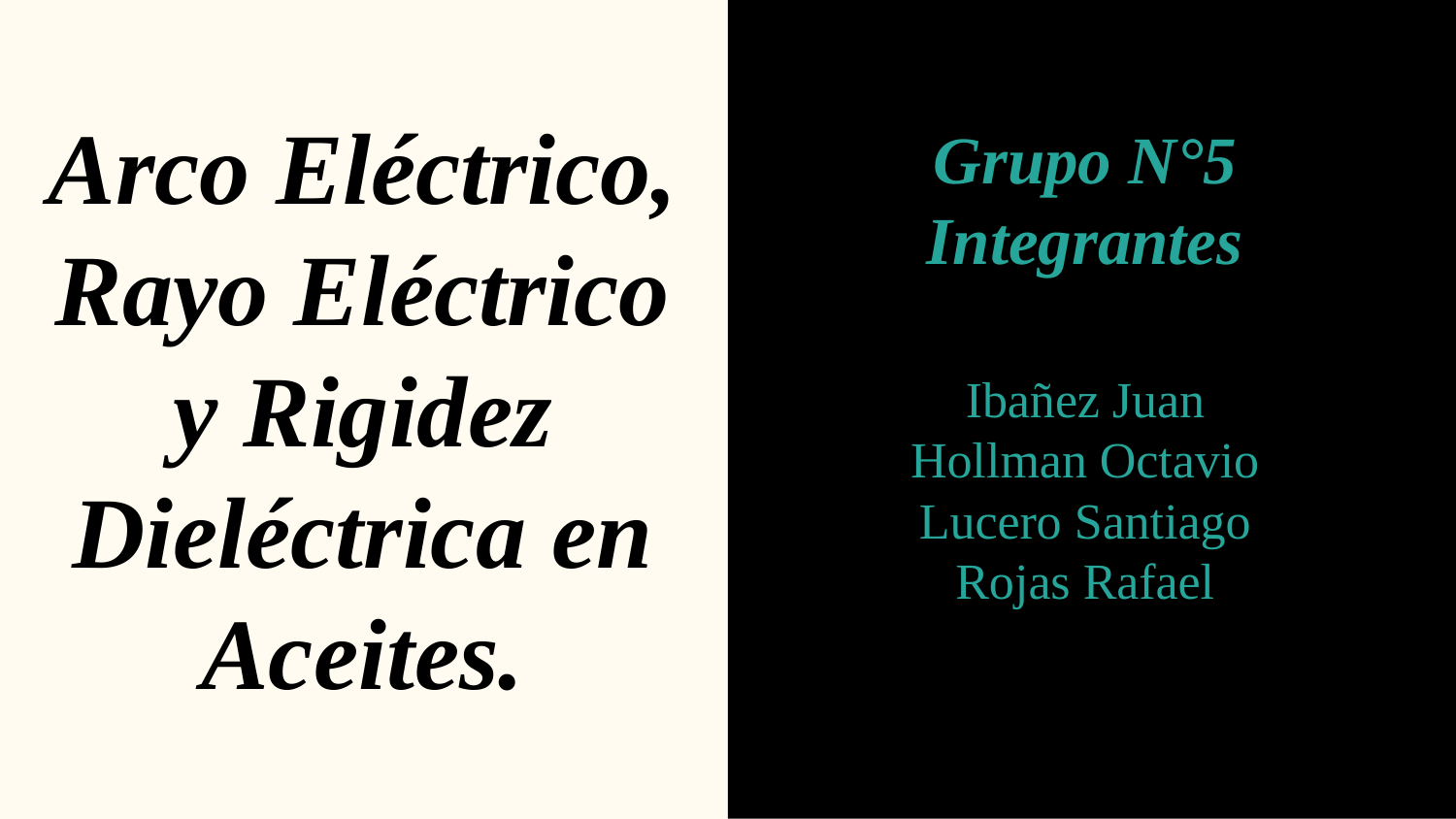

Arco Eléctrico, Rayo Eléctrico y Rigidez Dieléctrica en Aceites.
Grupo N°5
Integrantes

Ibañez Juan
Hollman Octavio
Lucero Santiago
Rojas Rafael